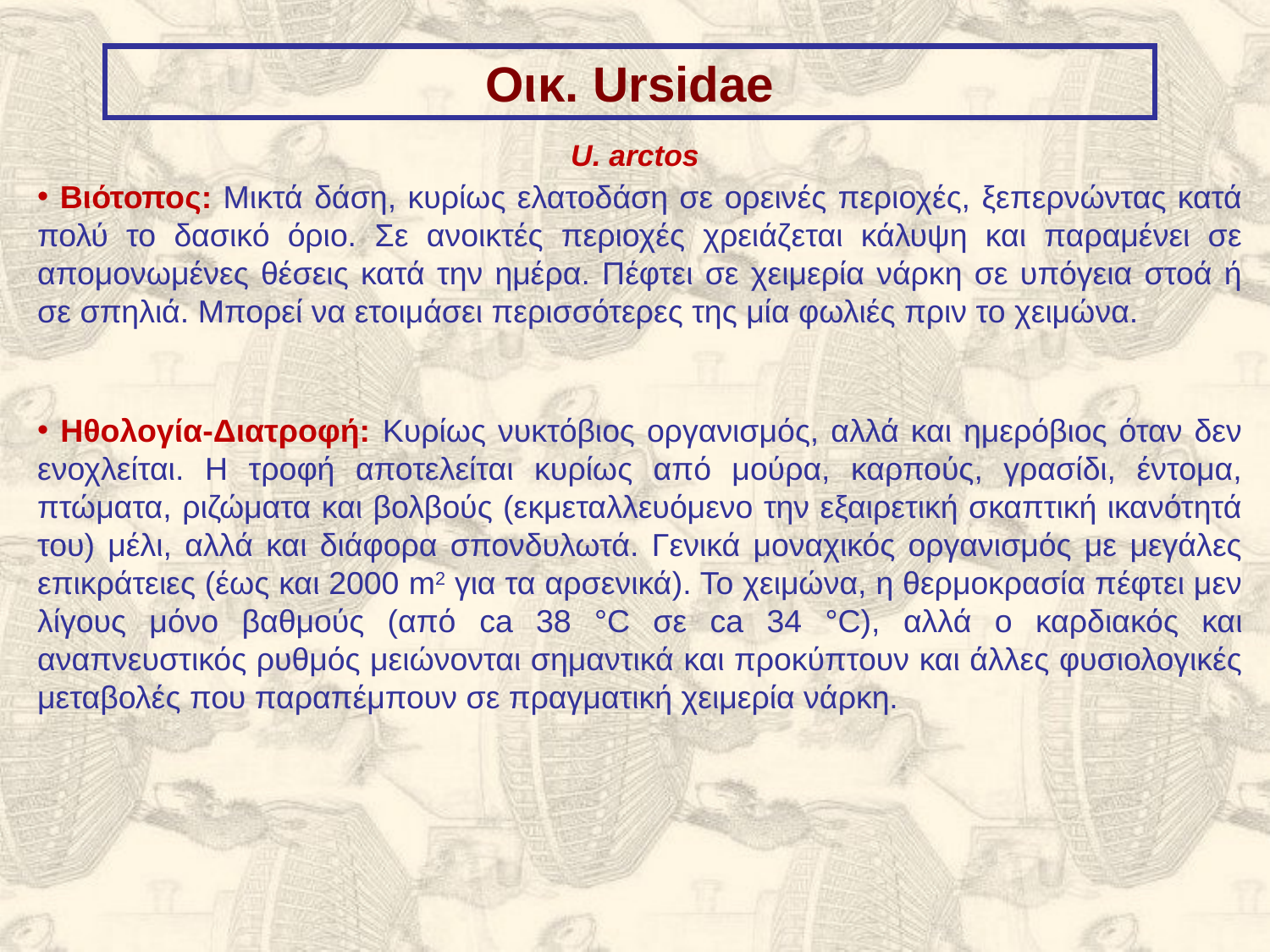

Οικ. Ursidae
U. arctos
 Βιότοπος: Μικτά δάση, κυρίως ελατοδάση σε ορεινές περιοχές, ξεπερνώντας κατά πολύ το δασικό όριο. Σε ανοικτές περιοχές χρειάζεται κάλυψη και παραμένει σε απομονωμένες θέσεις κατά την ημέρα. Πέφτει σε χειμερία νάρκη σε υπόγεια στοά ή σε σπηλιά. Μπορεί να ετοιμάσει περισσότερες της μία φωλιές πριν το χειμώνα.
 Ηθολογία-Διατροφή: Κυρίως νυκτόβιος οργανισμός, αλλά και ημερόβιος όταν δεν ενοχλείται. Η τροφή αποτελείται κυρίως από μούρα, καρπούς, γρασίδι, έντομα, πτώματα, ριζώματα και βολβούς (εκμεταλλευόμενο την εξαιρετική σκαπτική ικανότητά του) μέλι, αλλά και διάφορα σπονδυλωτά. Γενικά μοναχικός οργανισμός με μεγάλες επικράτειες (έως και 2000 m2 για τα αρσενικά). Το χειμώνα, η θερμοκρασία πέφτει μεν λίγους μόνο βαθμούς (από ca 38 °C σε ca 34 °C), αλλά ο καρδιακός και αναπνευστικός ρυθμός μειώνονται σημαντικά και προκύπτουν και άλλες φυσιολογικές μεταβολές που παραπέμπουν σε πραγματική χειμερία νάρκη.